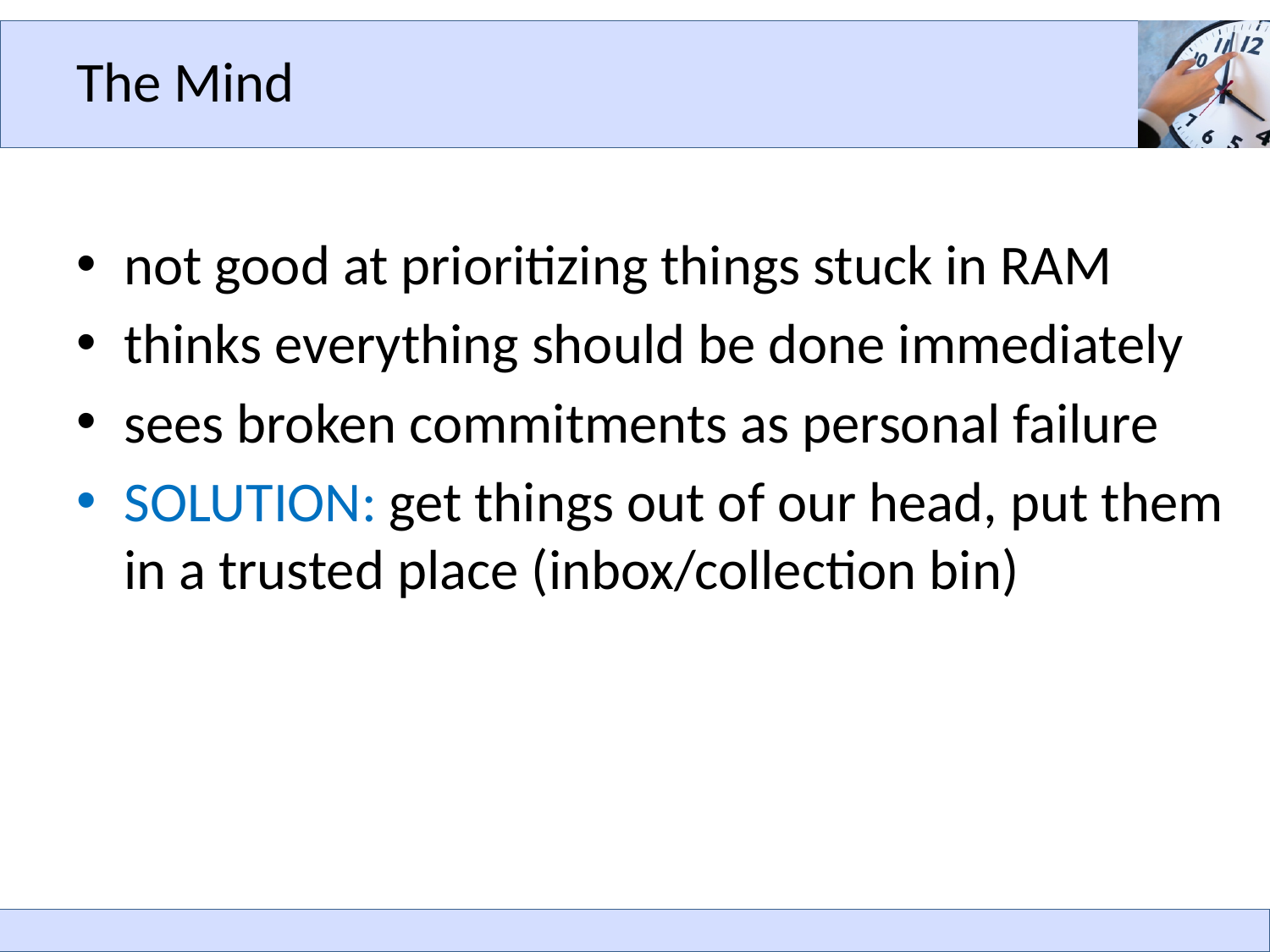

# The Mind
not good at prioritizing things stuck in RAM
thinks everything should be done immediately
sees broken commitments as personal failure
SOLUTION: get things out of our head, put them in a trusted place (inbox/collection bin)